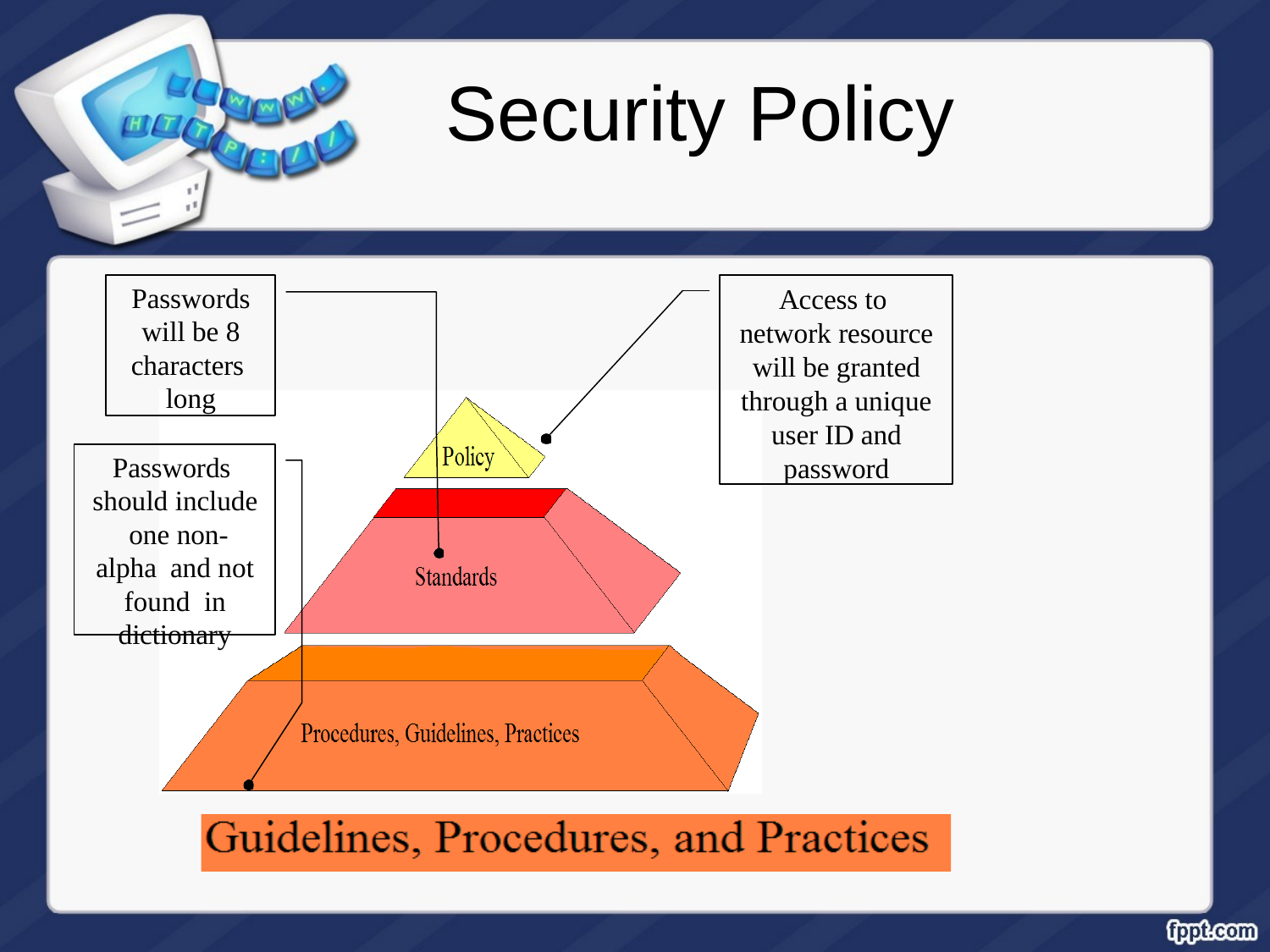

# Security Policy
Passwords  will be 8  characters  long
Access to  network resource  will be granted  through a unique  user ID and  password

Passwords  should include  one non-alpha  and not found  in dictionary